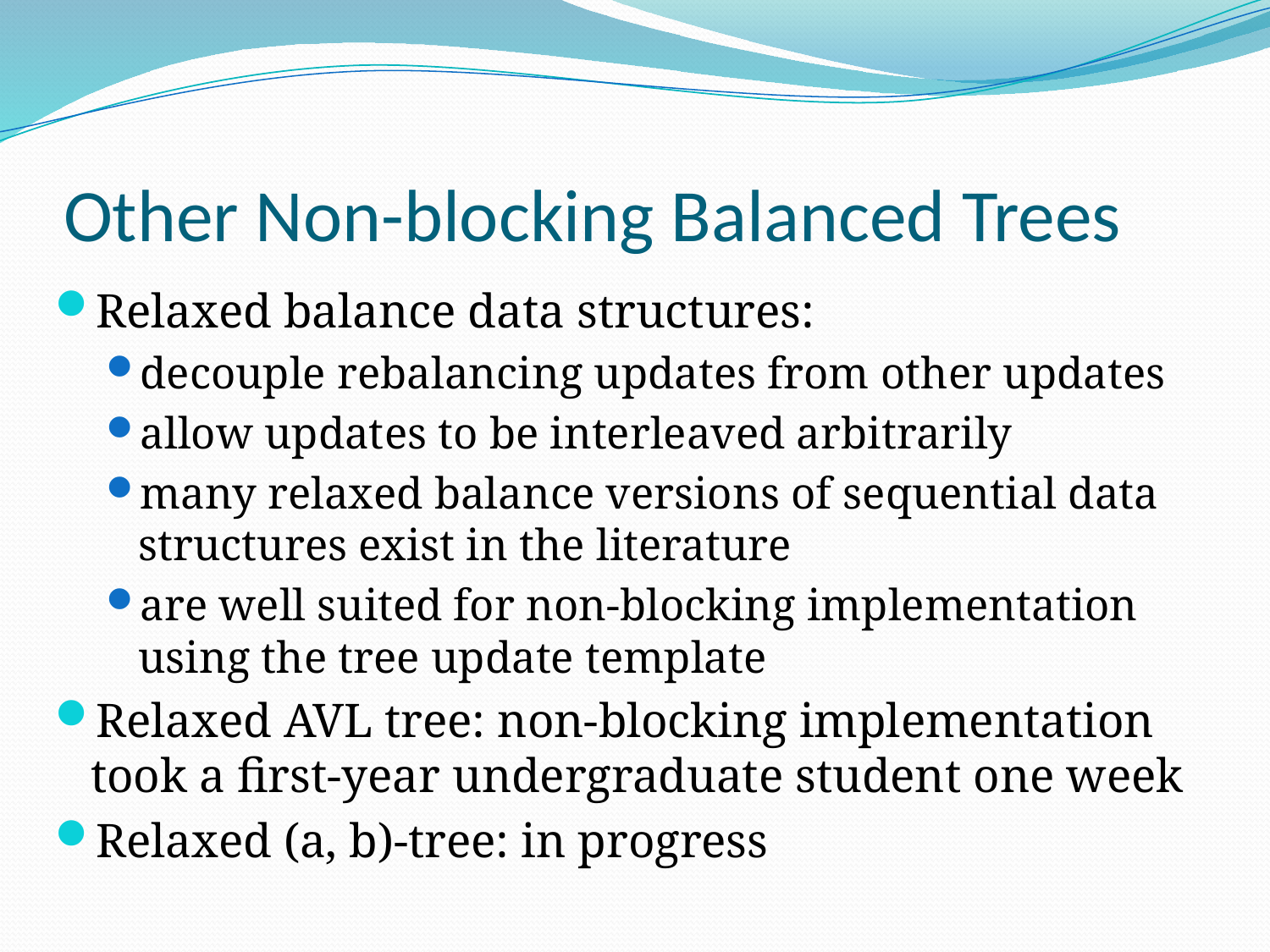

# Other Non-blocking Balanced Trees
Relaxed balance data structures:
decouple rebalancing updates from other updates
allow updates to be interleaved arbitrarily
many relaxed balance versions of sequential data structures exist in the literature
are well suited for non-blocking implementation using the tree update template
Relaxed AVL tree: non-blocking implementation took a ﬁrst-year undergraduate student one week
Relaxed (a, b)-tree: in progress